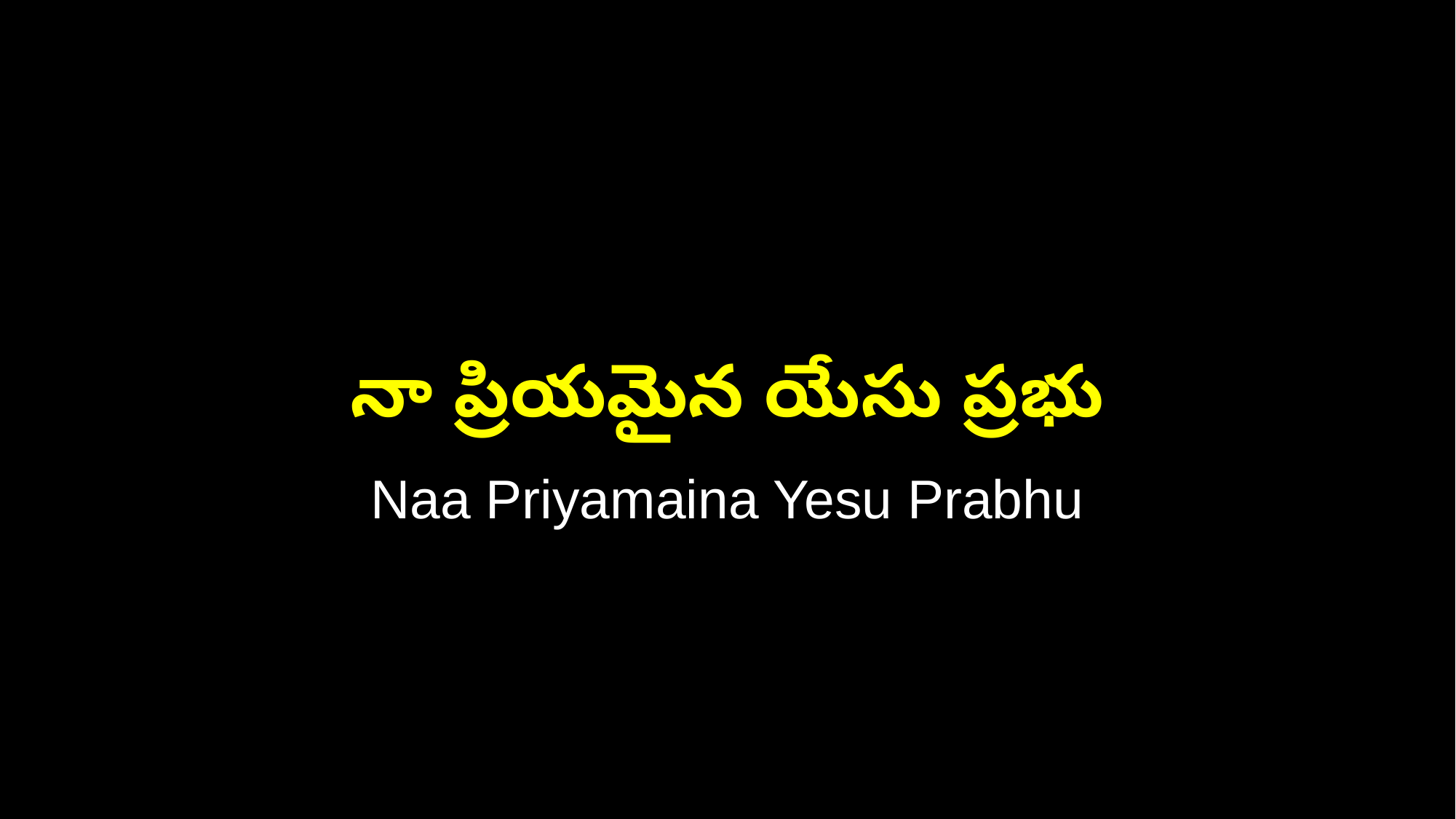

నా ప్రియమైన యేసు ప్రభు
Naa Priyamaina Yesu Prabhu